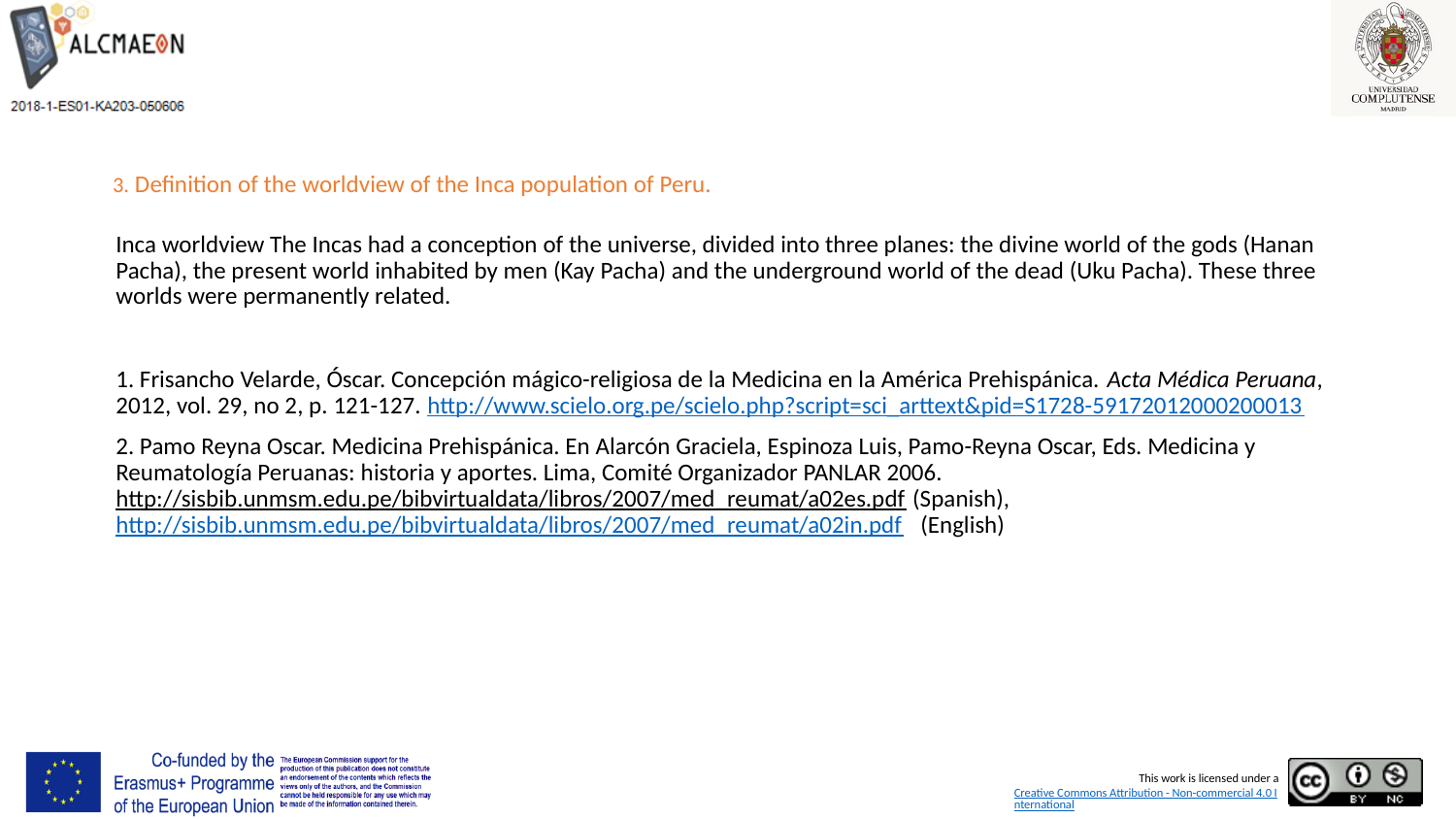

# 3. Definition of the worldview of the Inca population of Peru.
Inca worldview The Incas had a conception of the universe, divided into three planes: the divine world of the gods (Hanan Pacha), the present world inhabited by men (Kay Pacha) and the underground world of the dead (Uku Pacha). These three worlds were permanently related.

1. Frisancho Velarde, Óscar. Concepción mágico-religiosa de la Medicina en la América Prehispánica. Acta Médica Peruana, 2012, vol. 29, no 2, p. 121-127. http://www.scielo.org.pe/scielo.php?script=sci_arttext&pid=S1728-59172012000200013
2. Pamo Reyna Oscar. Medicina Prehispánica. En Alarcón Graciela, Espinoza Luis, Pamo-Reyna Oscar, Eds. Medicina y Reumatología Peruanas: historia y aportes. Lima, Comité Organizador PANLAR 2006. http://sisbib.unmsm.edu.pe/bibvirtualdata/libros/2007/med_reumat/a02es.pdf (Spanish), http://sisbib.unmsm.edu.pe/bibvirtualdata/libros/2007/med_reumat/a02in.pdf   (English)